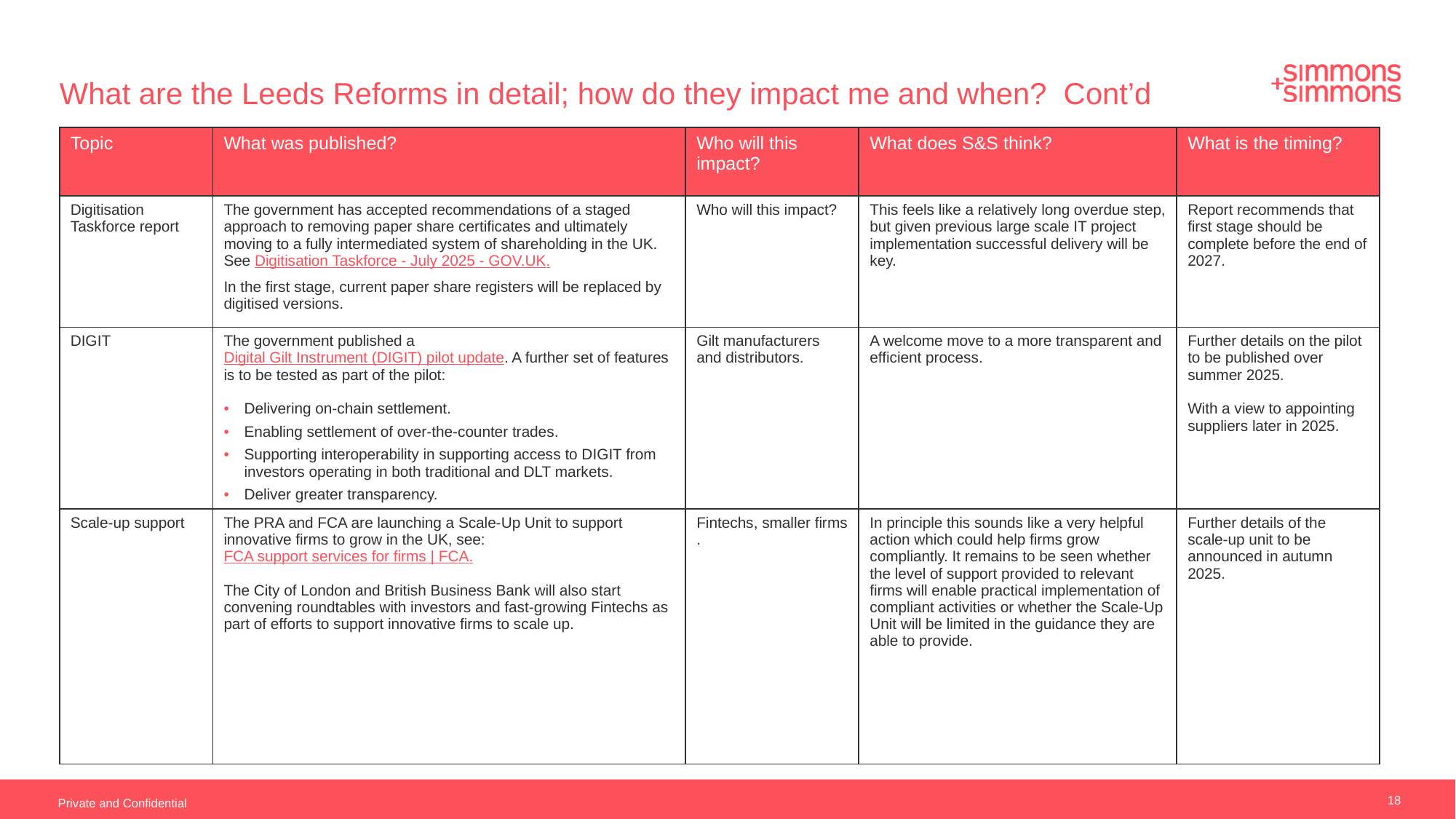

What are the Leeds Reforms in detail; how do they impact me and when?  Cont’d
| Topic | What was published? | Who will this impact? | What does S&S think? | What is the timing? |
| --- | --- | --- | --- | --- |
| Digitisation Taskforce report | The government has accepted recommendations of a staged approach to removing paper share certificates and ultimately moving to a fully intermediated system of shareholding in the UK. See Digitisation Taskforce - July 2025 - GOV.UK. In the first stage, current paper share registers will be replaced by digitised versions. | Who will this impact? | This feels like a relatively long overdue step, but given previous large scale IT project implementation successful delivery will be key. | Report recommends that first stage should be complete before the end of 2027. |
| DIGIT | The government published a Digital Gilt Instrument (DIGIT) pilot update. A further set of features is to be tested as part of the pilot: Delivering on-chain settlement. Enabling settlement of over-the-counter trades. Supporting interoperability in supporting access to DIGIT from investors operating in both traditional and DLT markets. Deliver greater transparency. | Gilt manufacturers and distributors. | A welcome move to a more transparent and efficient process. | Further details on the pilot to be published over summer 2025. With a view to appointing suppliers later in 2025. |
| Scale-up support | The PRA and FCA are launching a Scale-Up Unit to support innovative firms to grow in the UK, see: FCA support services for firms | FCA. The City of London and British Business Bank will also start convening roundtables with investors and fast-growing Fintechs as part of efforts to support innovative firms to scale up. | Fintechs, smaller firms . | In principle this sounds like a very helpful action which could help firms grow compliantly. It remains to be seen whether the level of support provided to relevant firms will enable practical implementation of compliant activities or whether the Scale-Up Unit will be limited in the guidance they are able to provide. | Further details of the scale-up unit to be announced in autumn 2025. |